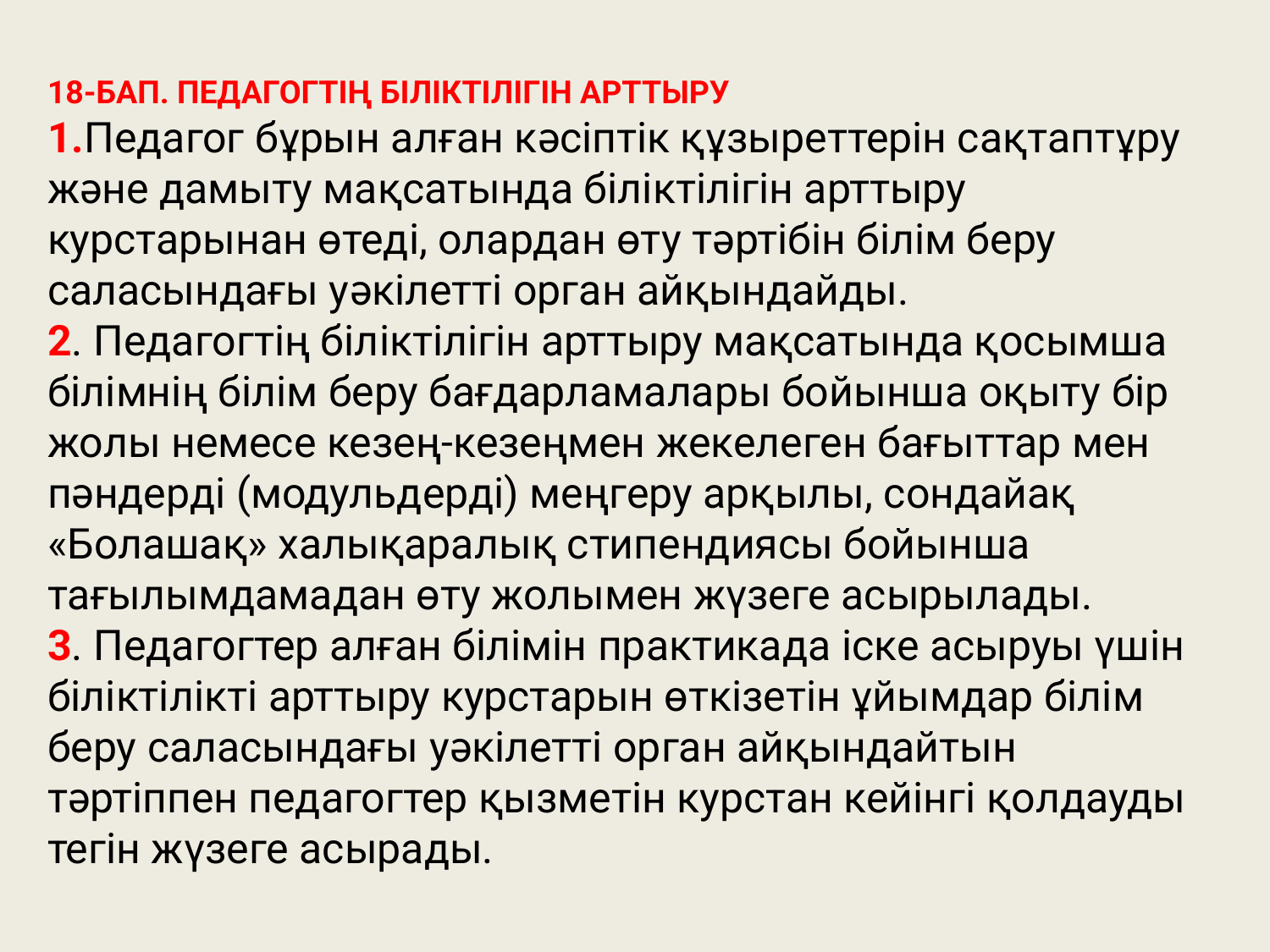

18-БАП. ПЕДАГОГТІҢ БІЛІКТІЛІГІН АРТТЫРУ
1.Педагог бұрын алған кəсіптік құзыреттерін сақтаптұру жəне дамыту мақсатында біліктілігін арттыру курстарынан өтеді, олардан өту тəртібін білім беру саласындағы уəкілетті орган айқындайды.
2. Педагогтің біліктілігін арттыру мақсатында қосымша білімнің білім беру бағдарламалары бойынша оқыту бір жолы немесе кезең-кезеңмен жекелеген бағыттар мен пəндерді (модульдерді) меңгеру арқылы, сондайақ «Болашақ» халықаралық стипендиясы бойынша тағылымдамадан өту жолымен жүзеге асырылады.
3. Педагогтер алған білімін практикада іске асыруы үшін біліктілікті арттыру курстарын өткізетін ұйымдар білім беру саласындағы уəкілетті орган айқындайтын тəртіппен педагогтер қызметін курстан кейінгі қолдауды тегін жүзеге асырады.